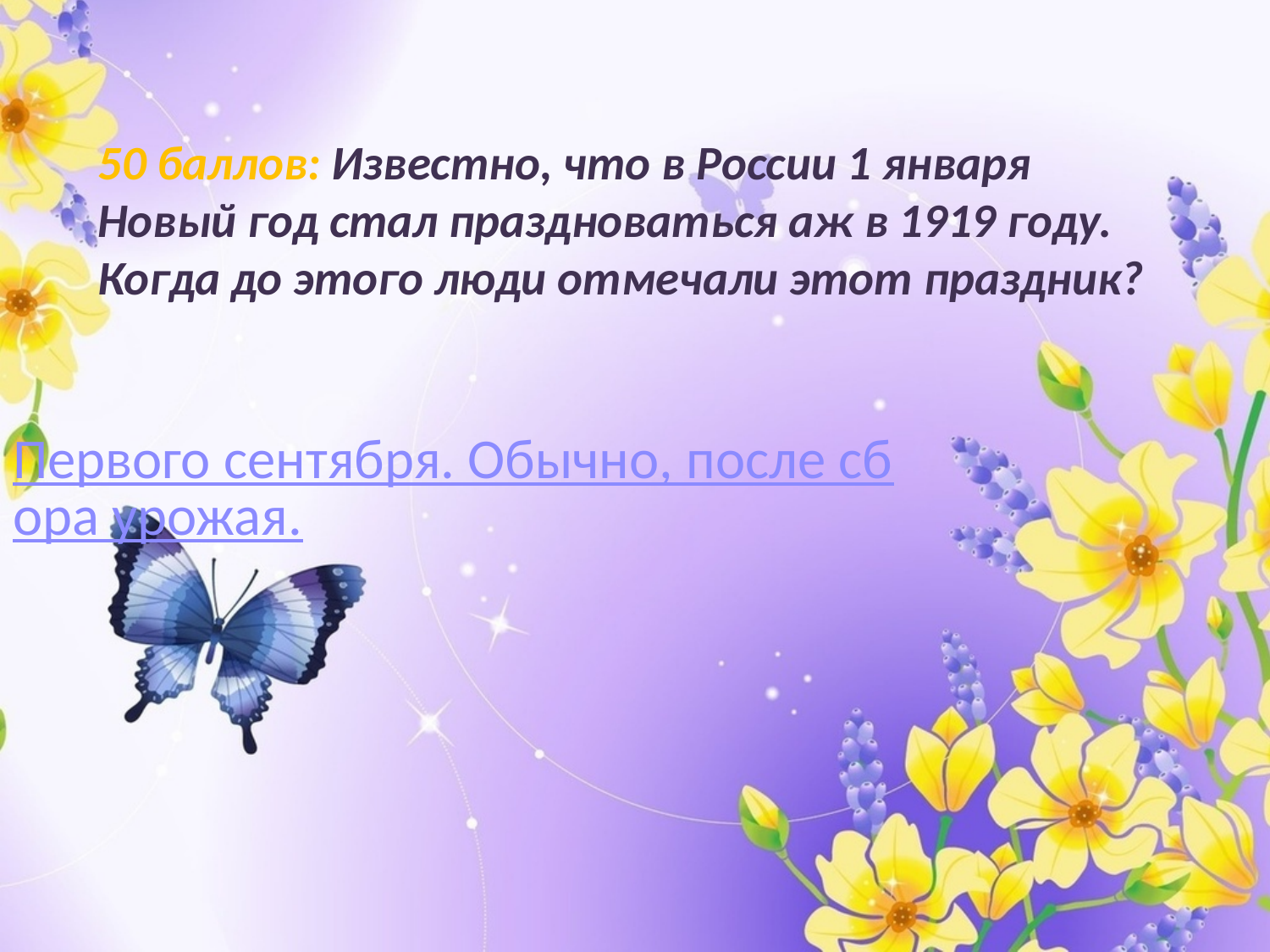

# 50 баллов: Известно, что в России 1 января Новый год стал праздноваться аж в 1919 году. Когда до этого люди отмечали этот праздник?
Первого сентября. Обычно, после сбора урожая.